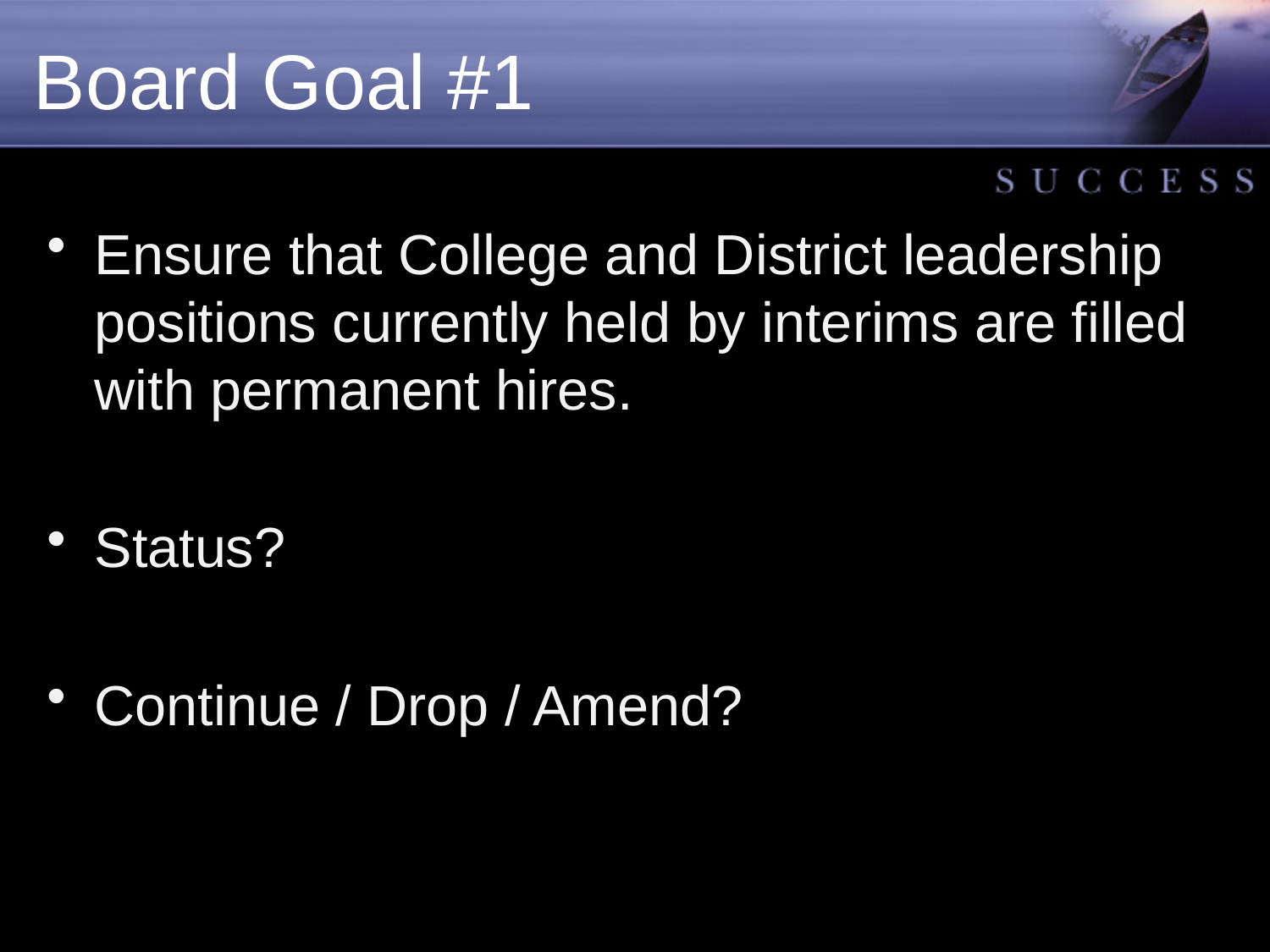

# Board Goal #1
Ensure that College and District leadership positions currently held by interims are filled with permanent hires.

Status?

Continue / Drop / Amend?